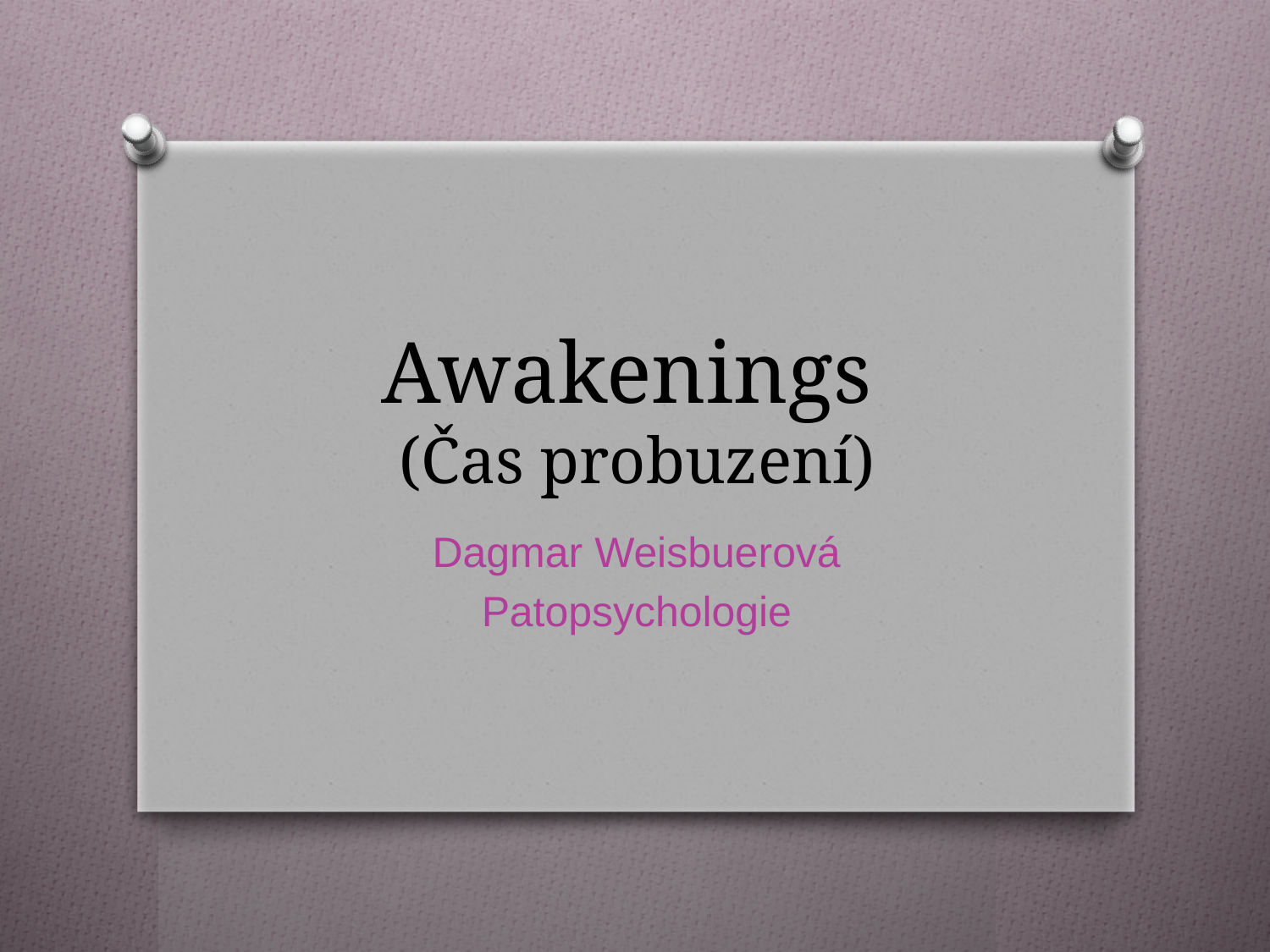

# Awakenings (Čas probuzení)
Dagmar Weisbuerová
Patopsychologie